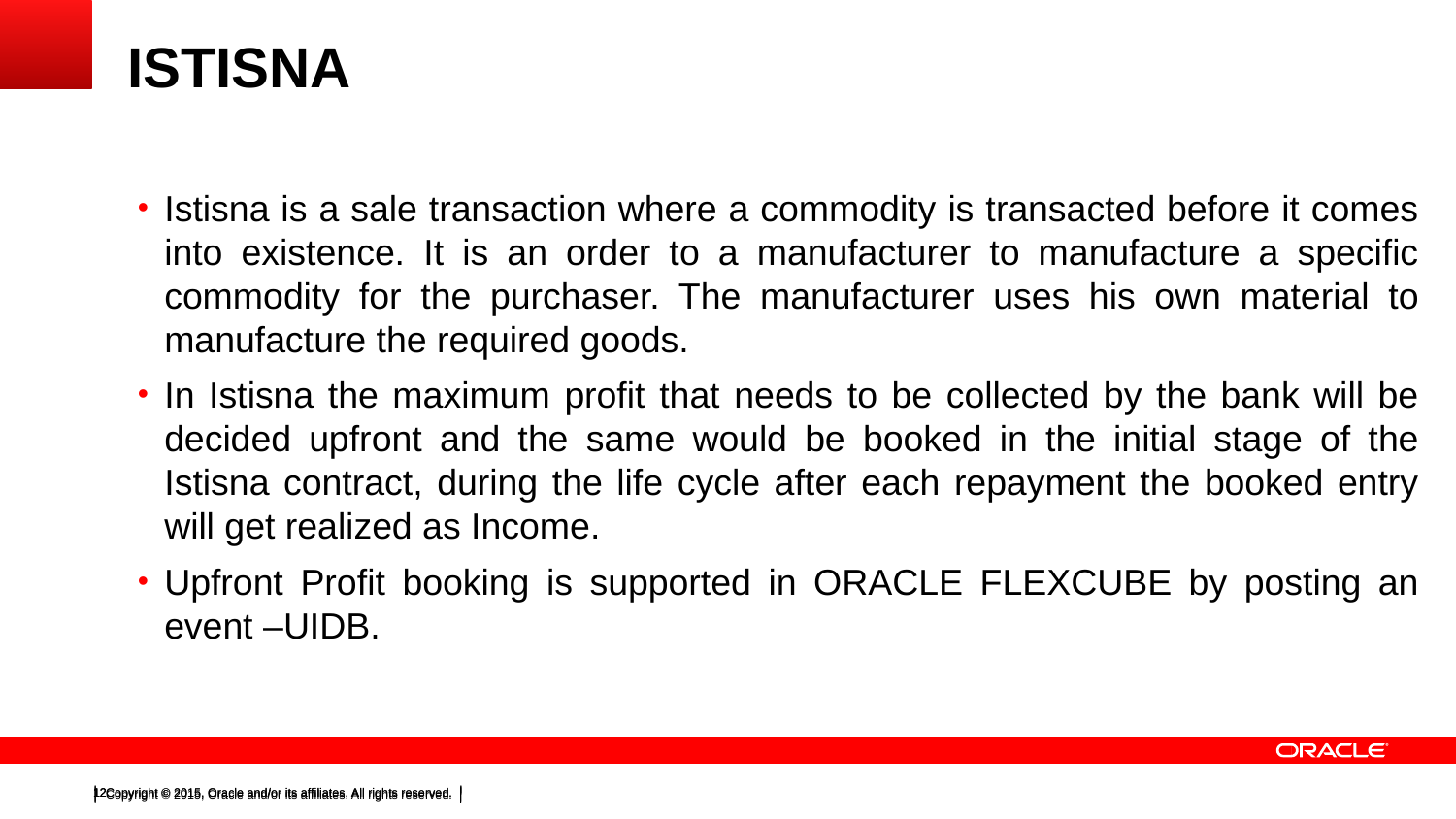

# ISTISNA
Istisna is a sale transaction where a commodity is transacted before it comes into existence. It is an order to a manufacturer to manufacture a specific commodity for the purchaser. The manufacturer uses his own material to manufacture the required goods.
In Istisna the maximum profit that needs to be collected by the bank will be decided upfront and the same would be booked in the initial stage of the Istisna contract, during the life cycle after each repayment the booked entry will get realized as Income.
Upfront Profit booking is supported in ORACLE FLEXCUBE by posting an event –UIDB.